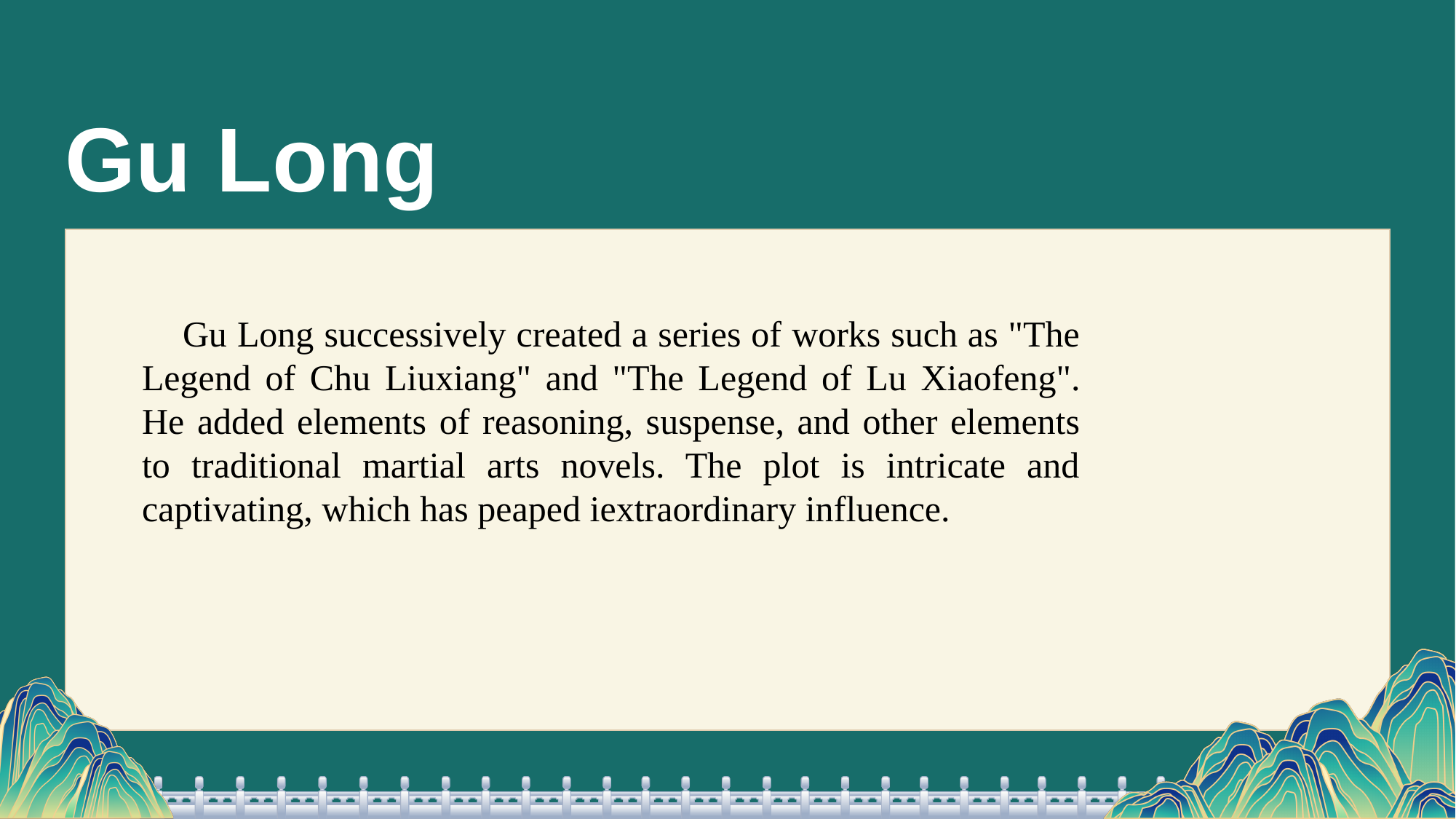

# Gu Long
    Gu Long successively created a series of works such as "The Legend of Chu Liuxiang" and "The Legend of Lu Xiaofeng". He added elements of reasoning, suspense, and other elements to traditional martial arts novels. The plot is intricate and captivating, which has peaped iextraordinary influence.